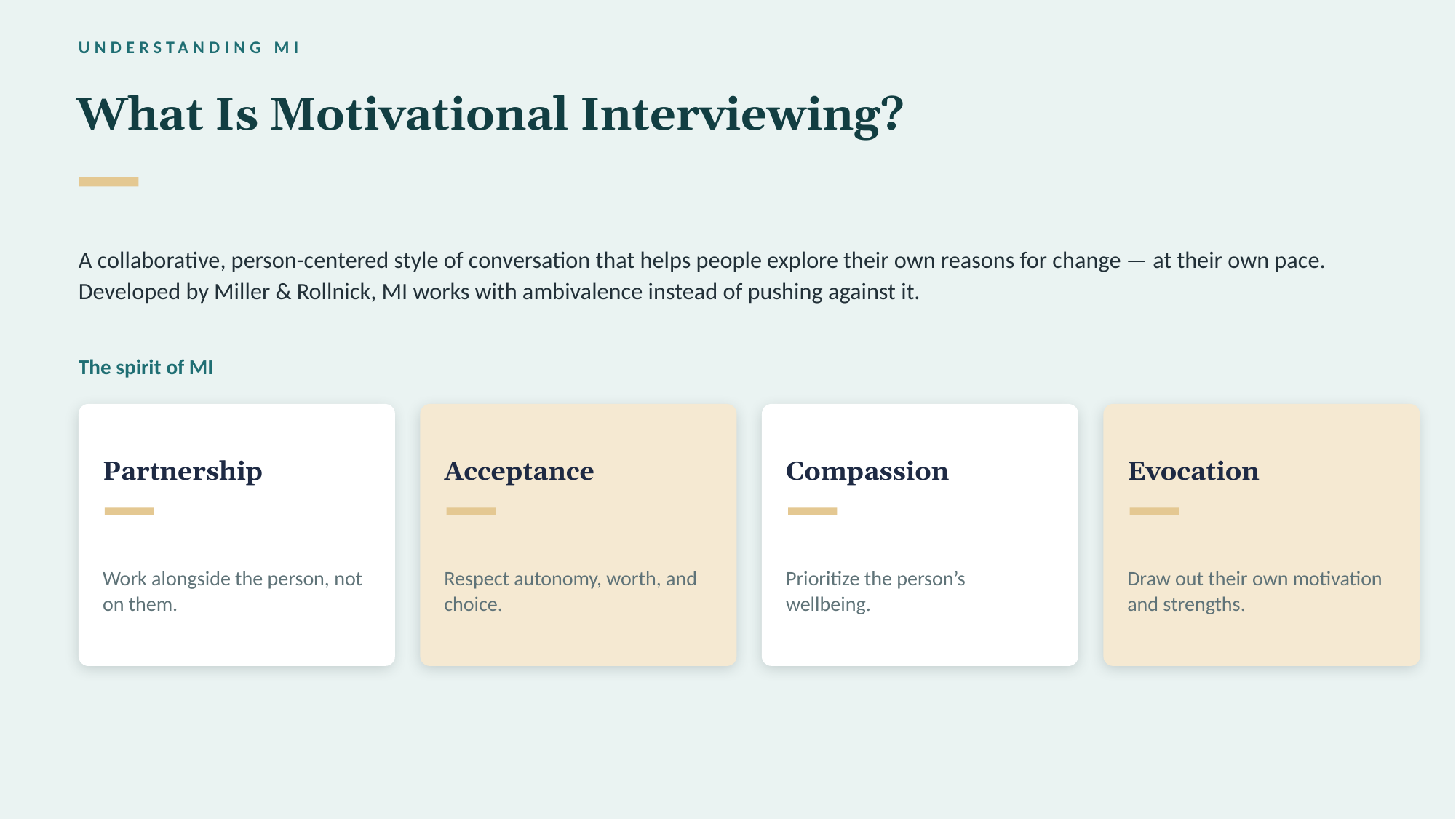

UNDERSTANDING MI
What Is Motivational Interviewing?

A collaborative, person-centered style of conversation that helps people explore their own reasons for change — at their own pace. Developed by Miller & Rollnick, MI works with ambivalence instead of pushing against it.
The spirit of MI

Partnership
Acceptance
Compassion
Evocation

Work alongside the person, not on them.
Respect autonomy, worth, and choice.
Prioritize the person’s wellbeing.
Draw out their own motivation and strengths.